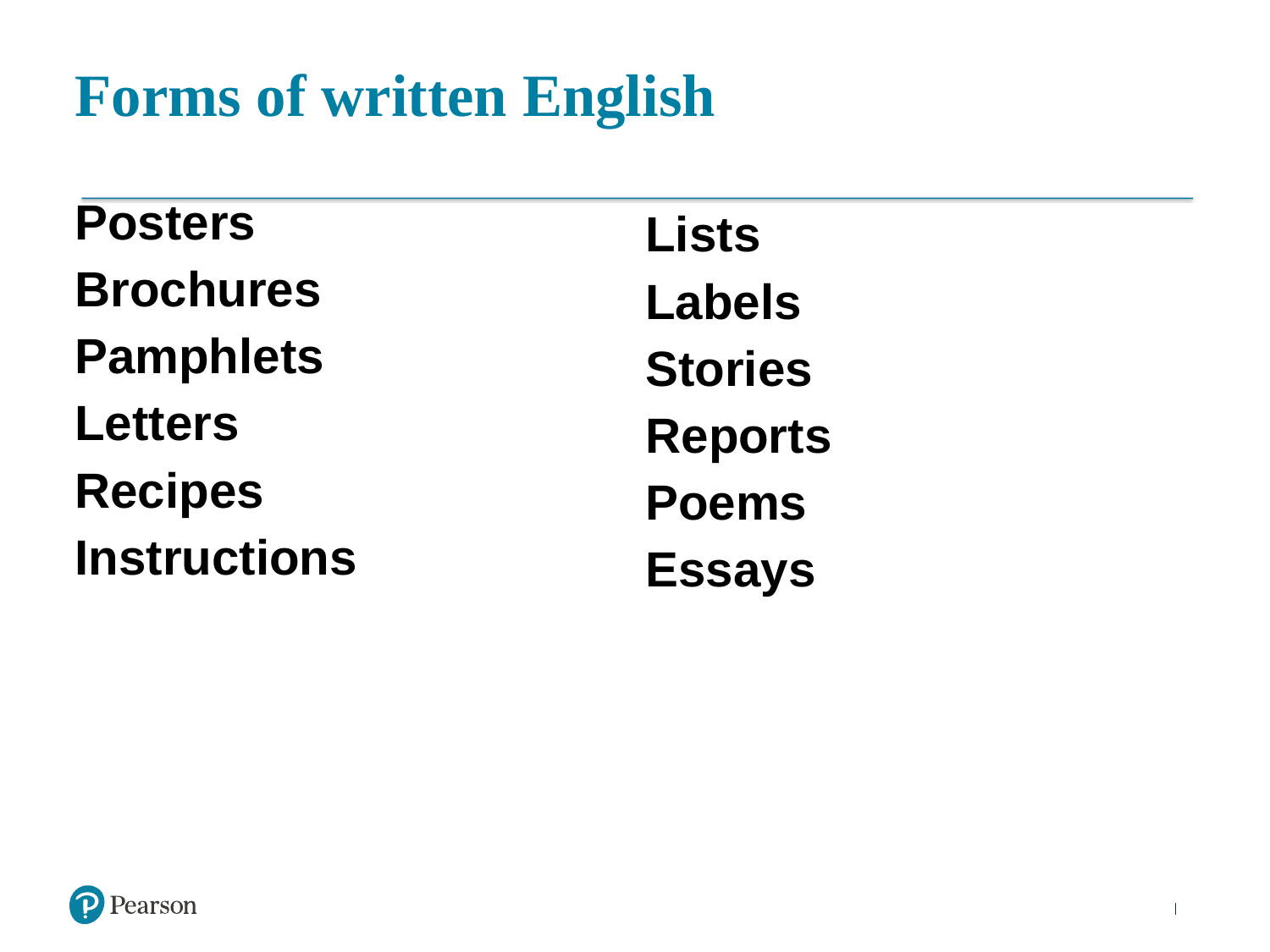

# Forms of written English
Posters

Brochures

Pamphlets

Letters

Recipes

Instructions

Lists

Labels

Stories

Reports

Poems

Essays